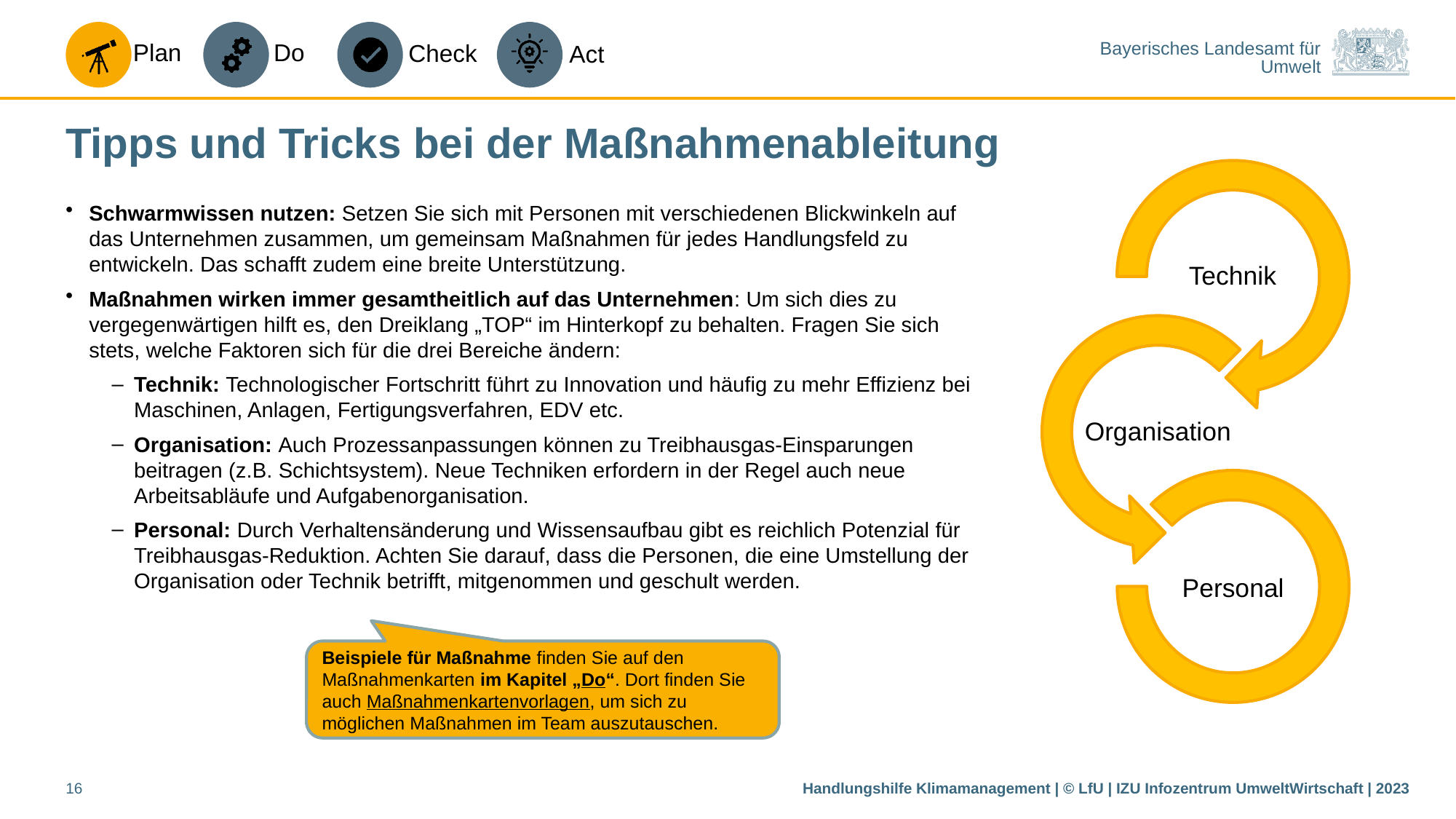

# Tipps und Tricks bei der Maßnahmenableitung
Technik
Organisation
Personal
Schwarmwissen nutzen: Setzen Sie sich mit Personen mit verschiedenen Blickwinkeln auf das Unternehmen zusammen, um gemeinsam Maßnahmen für jedes Handlungsfeld zu entwickeln. Das schafft zudem eine breite Unterstützung.
Maßnahmen wirken immer gesamtheitlich auf das Unternehmen: Um sich dies zu vergegenwärtigen hilft es, den Dreiklang „TOP“ im Hinterkopf zu behalten. Fragen Sie sich stets, welche Faktoren sich für die drei Bereiche ändern:
Technik: Technologischer Fortschritt führt zu Innovation und häufig zu mehr Effizienz bei Maschinen, Anlagen, Fertigungsverfahren, EDV etc.
Organisation: Auch Prozessanpassungen können zu Treibhausgas-Einsparungen beitragen (z.B. Schichtsystem). Neue Techniken erfordern in der Regel auch neue Arbeitsabläufe und Aufgabenorganisation.
Personal: Durch Verhaltensänderung und Wissensaufbau gibt es reichlich Potenzial für Treibhausgas-Reduktion. Achten Sie darauf, dass die Personen, die eine Umstellung der Organisation oder Technik betrifft, mitgenommen und geschult werden.
Beispiele für Maßnahme finden Sie auf den Maßnahmenkarten im Kapitel „Do“. Dort finden Sie auch Maßnahmenkartenvorlagen, um sich zu möglichen Maßnahmen im Team auszutauschen.
16
Handlungshilfe Klimamanagement | © LfU | IZU Infozentrum UmweltWirtschaft | 2023